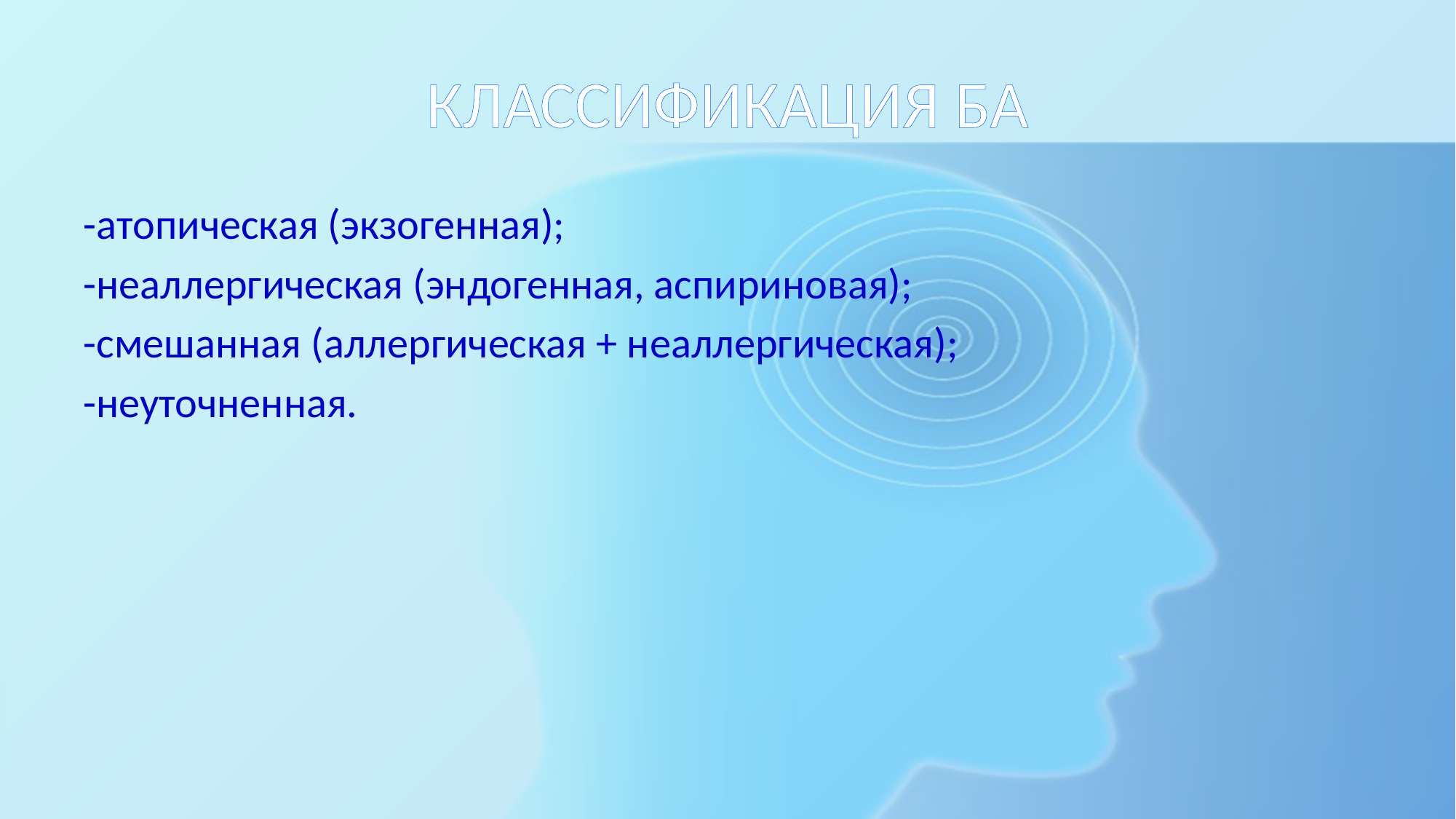

# КЛАССИФИКАЦИЯ БА
-атопическая (экзогенная);
-неаллергическая (эндогенная, аспириновая);
-смешанная (аллергическая + неаллергическая);
-неуточненная.